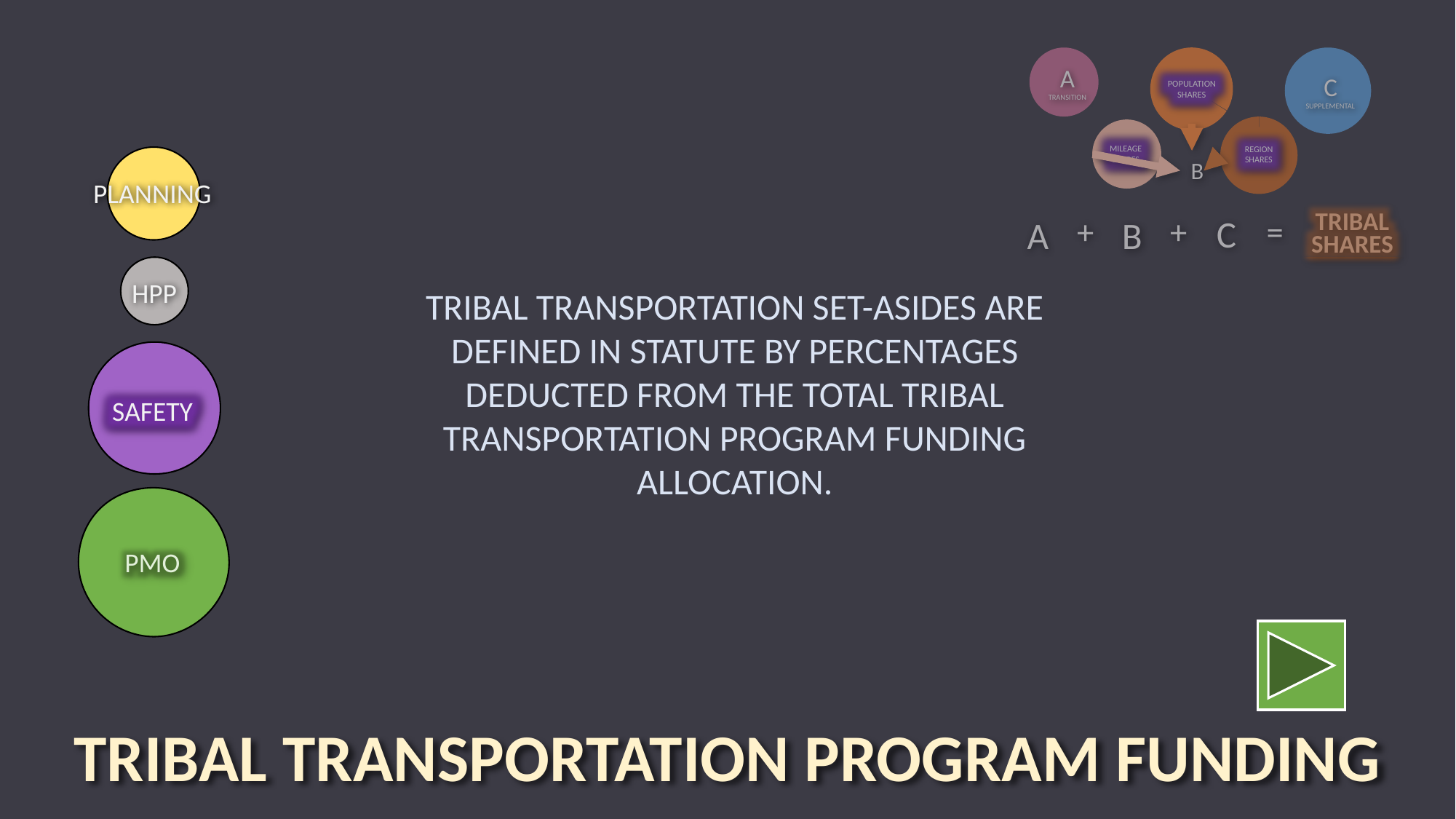

A
TRANSITION
C
SUPPLEMENTAL
POPULATION SHARES

MILEAGE SHARES
REGION SHARES
B
C
+
=
+
A
B
TRIBAL SHARES

PLANNING

HPP
TRIBAL TRANSPORTATION SET-ASIDES ARE DEFINED IN STATUTE BY PERCENTAGES DEDUCTED FROM THE TOTAL TRIBAL TRANSPORTATION PROGRAM FUNDING ALLOCATION.

SAFETY

PMO

TRIBAL TRANSPORTATION PROGRAM FUNDING